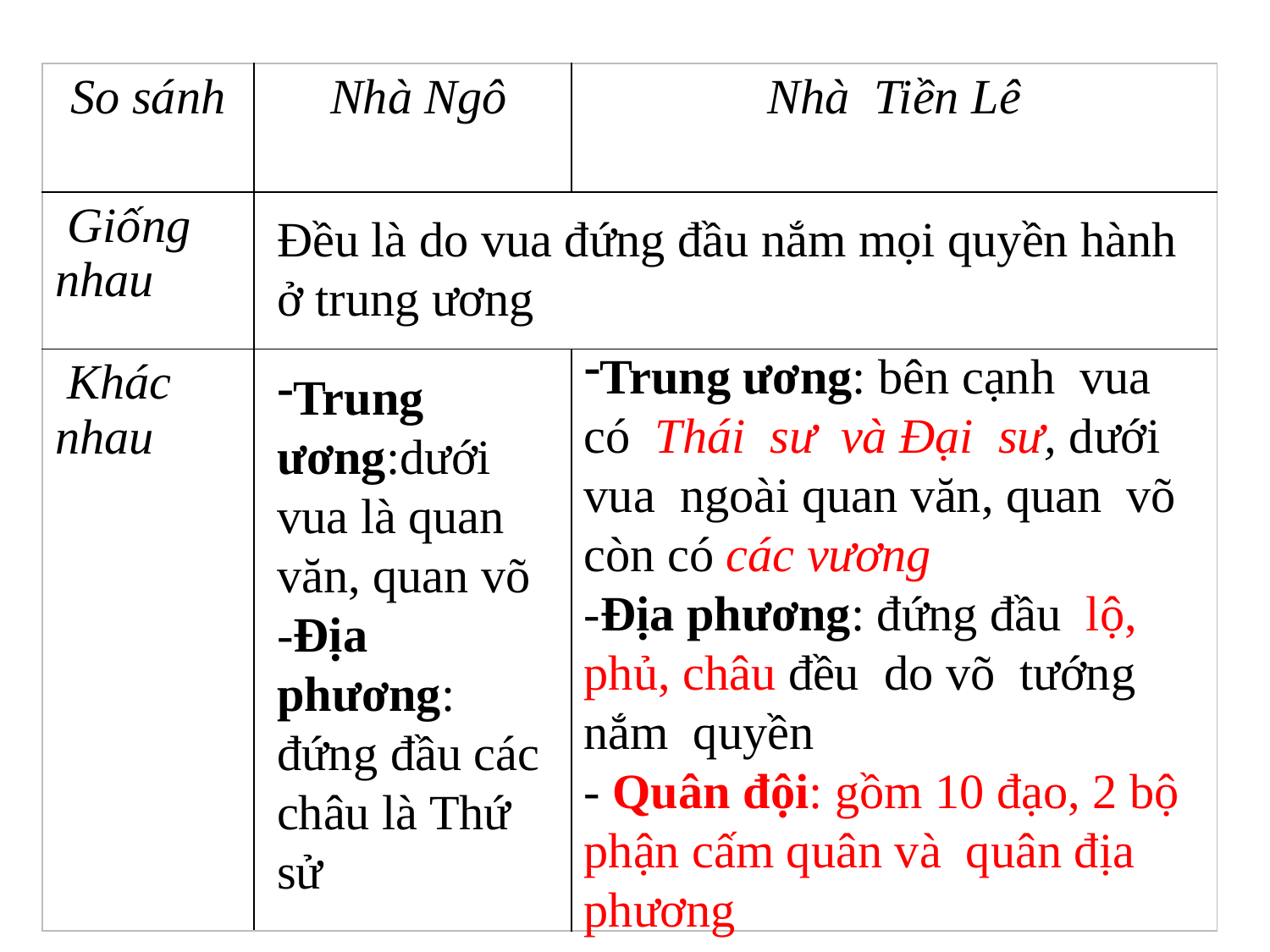

| So sánh | Nhà Ngô | Nhà Tiền Lê |
| --- | --- | --- |
| Giống nhau |  |  |
| Khác nhau |  |  |
Đều là do vua đứng đầu nắm mọi quyền hành ở trung ương
Trung ương: bên cạnh  vua có  Thái  sư  và Đại  sư, dưới vua  ngoài quan văn, quan  võ còn có các vương
-Địa phương: đứng đầu  lộ,  phủ, châu đều  do võ  tướng  nắm  quyền
- Quân đội: gồm 10 đạo, 2 bộ phận cấm quân và  quân địa phương
Trung ương:dưới vua là quan văn, quan võ
-Địa phương: đứng đầu các châu là Thứ sử